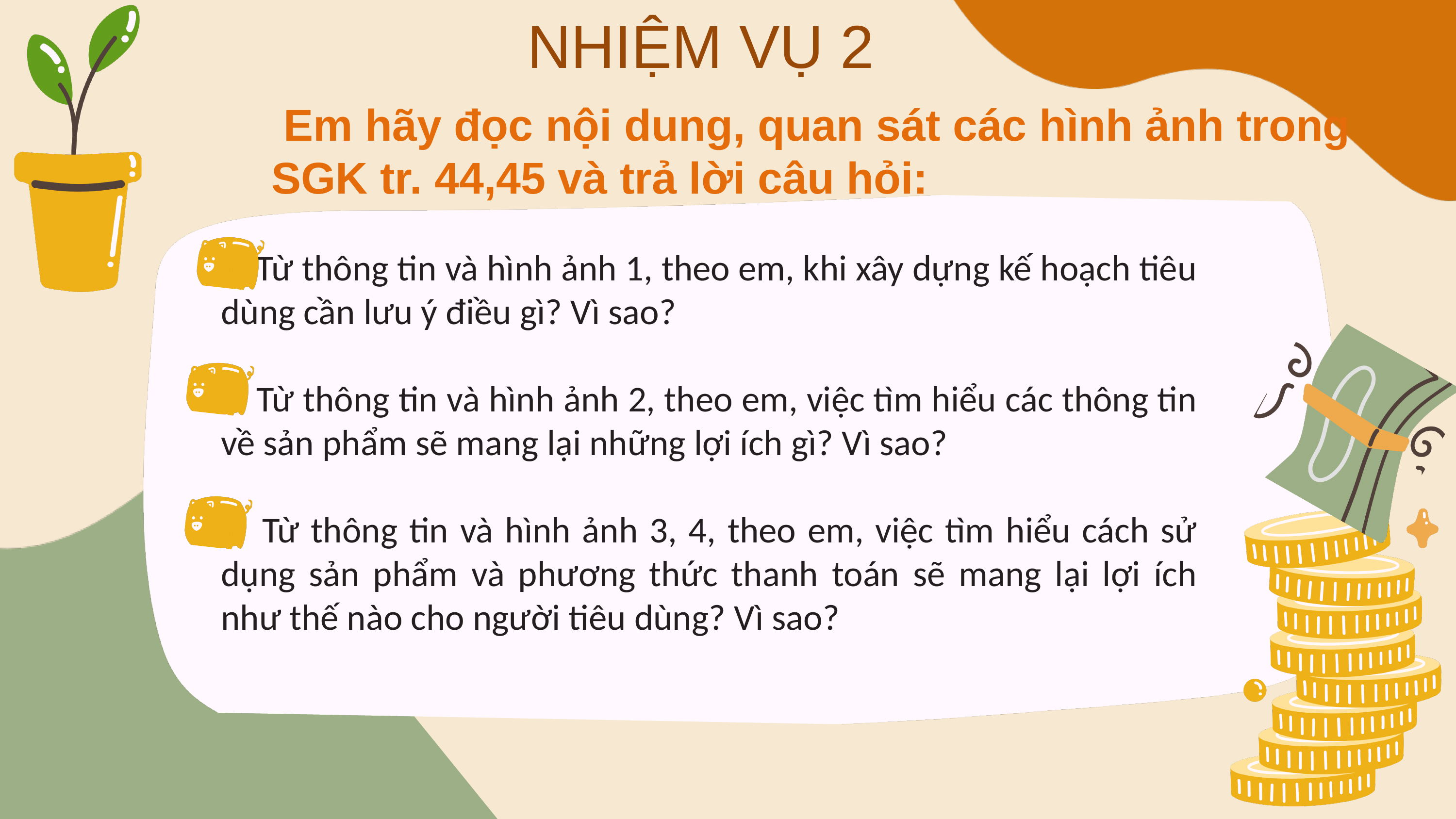

NHIỆM VỤ 2
 Em hãy đọc nội dung, quan sát các hình ảnh trong SGK tr. 44,45 và trả lời câu hỏi:

–  Từ thông tin và hình ảnh 1, theo em, khi xây dựng kế hoạch tiêu dùng cần lưu ý điều gì? Vì sao?

–  Từ thông tin và hình ảnh 2, theo em, việc tìm hiểu các thông tin về sản phẩm sẽ mang lại những lợi ích gì? Vì sao?

–  Từ thông tin và hình ảnh 3, 4, theo em, việc tìm hiểu cách sử dụng sản phẩm và phương thức thanh toán sẽ mang lại lợi ích như thế nào cho người tiêu dùng? Vì sao?